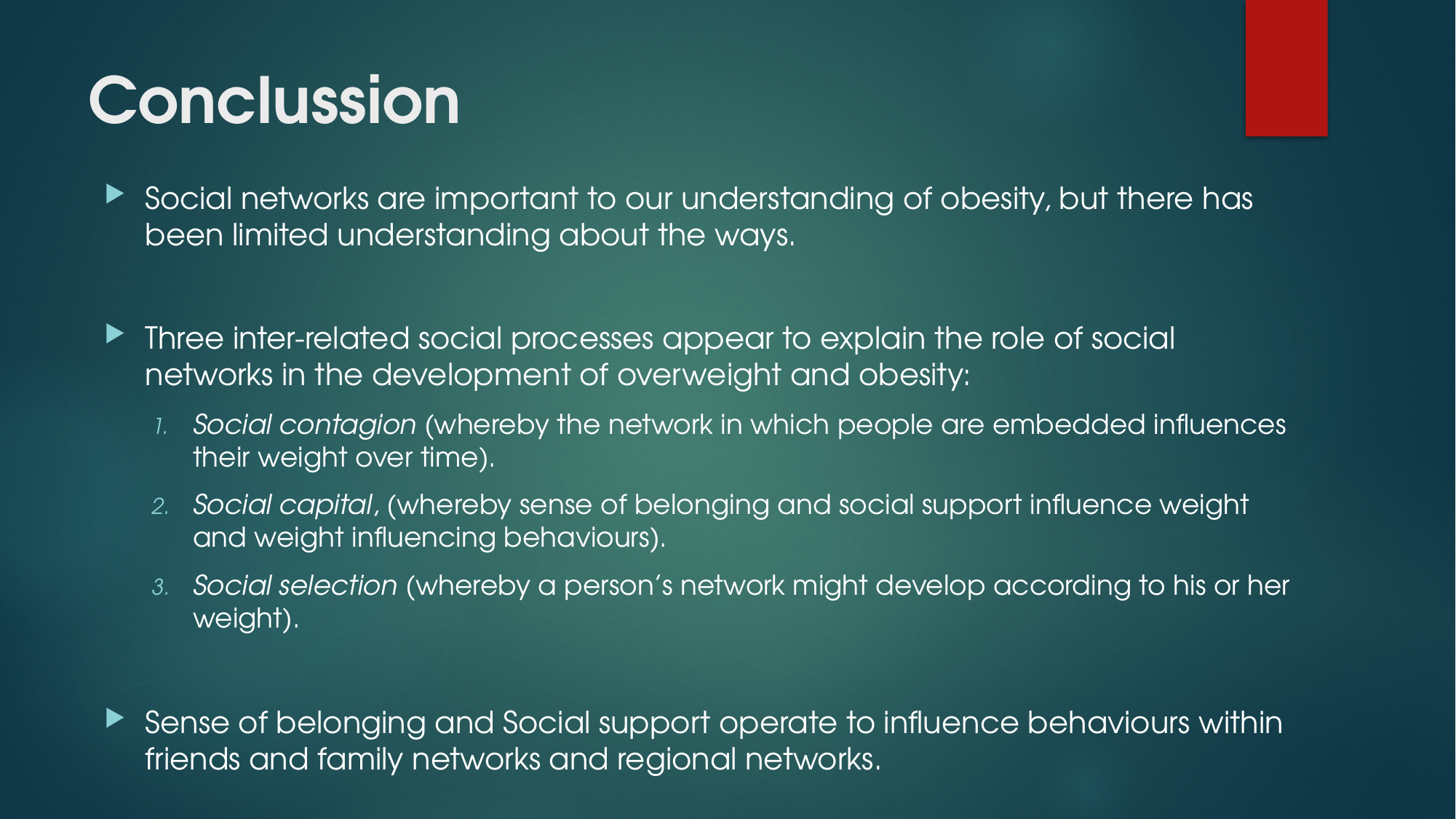

# Conclussion
Social networks are important to our understanding of obesity, but there has been limited understanding about the ways.

Three inter-related social processes appear to explain the role of social networks in the development of overweight and obesity:
Social contagion (whereby the network in which people are embedded influences their weight over time).
Social capital, (whereby sense of belonging and social support influence weight and weight influencing behaviours).
Social selection (whereby a person’s network might develop according to his or her weight).

Sense of belonging and Social support operate to influence behaviours within friends and family networks and regional networks.